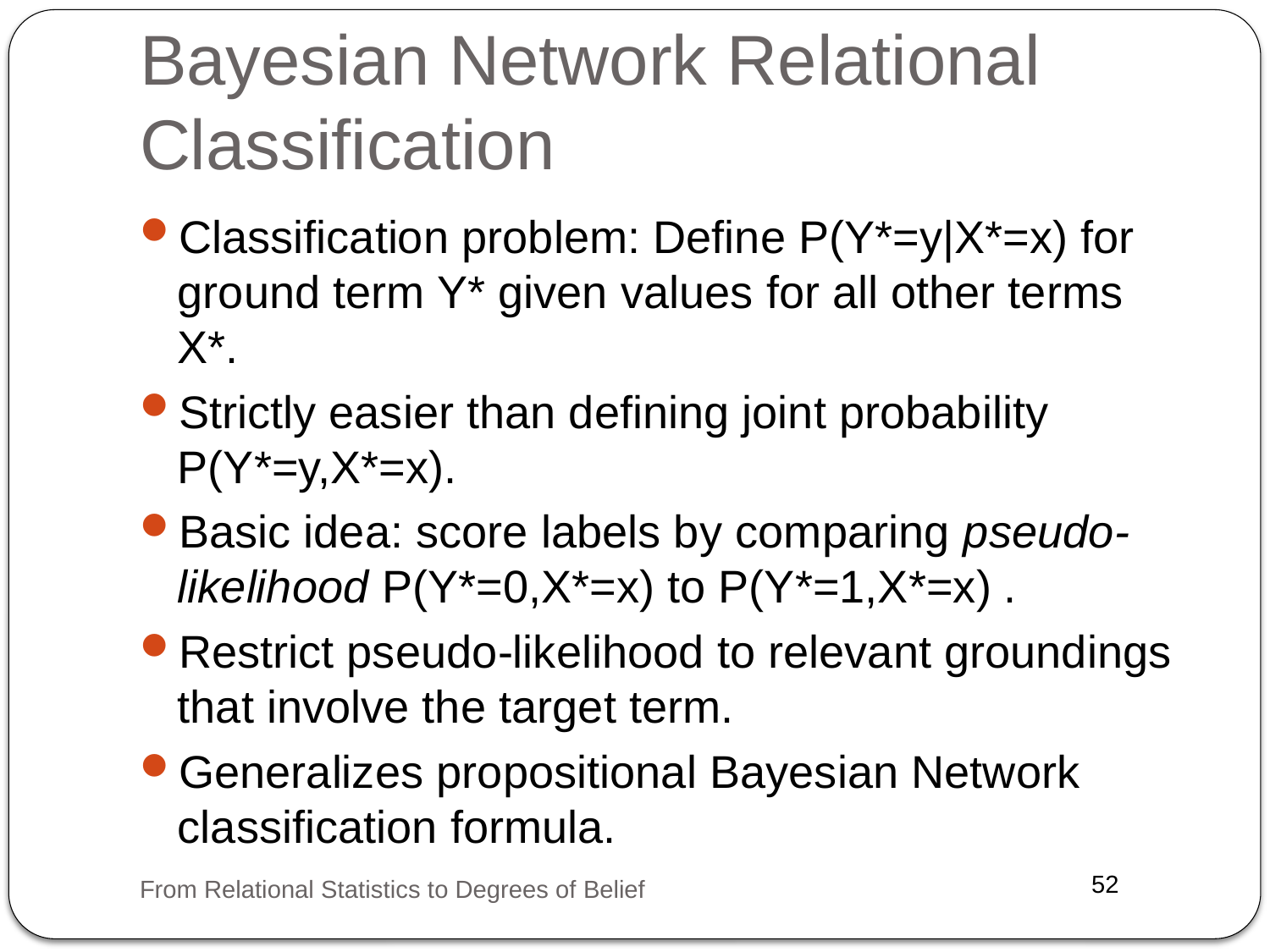

# Bayesian Network Relational Classification
Classification problem: Define P(Y*=y|X*=x) for ground term Y* given values for all other terms X*.
Strictly easier than defining joint probability P(Y*=y,X*=x).
Basic idea: score labels by comparing pseudo-likelihood P(Y*=0,X*=x) to P(Y*=1,X*=x) .
Restrict pseudo-likelihood to relevant groundings that involve the target term.
Generalizes propositional Bayesian Network classification formula.
From Relational Statistics to Degrees of Belief